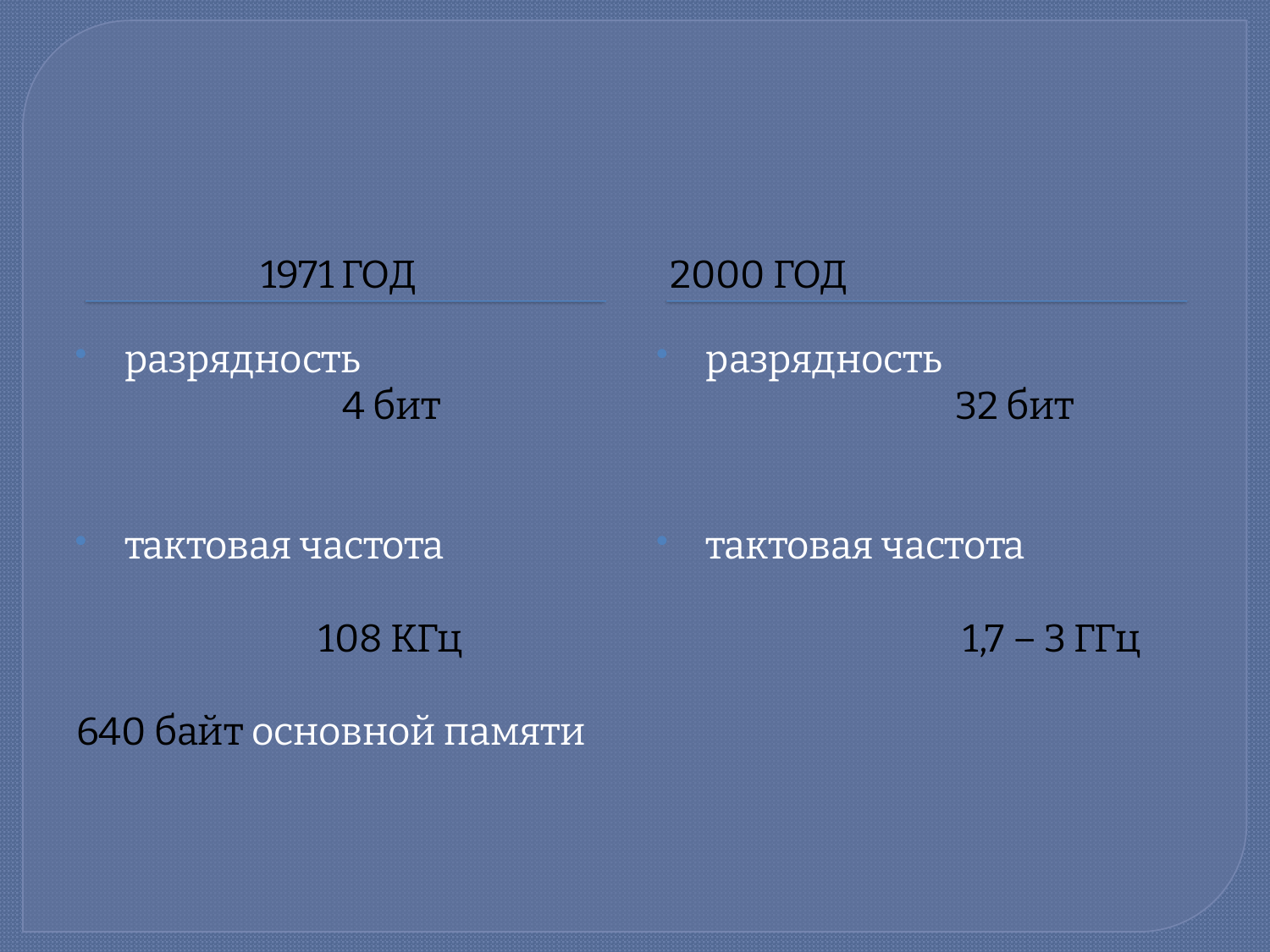

#
                      1971 год
2000 год
 разрядность
                                  4 бит

 тактовая частота

                               108 КГц

640 байт основной памяти

 разрядность
                                      32 бит

 тактовая частота

                                       1,7 – 3 ГГц